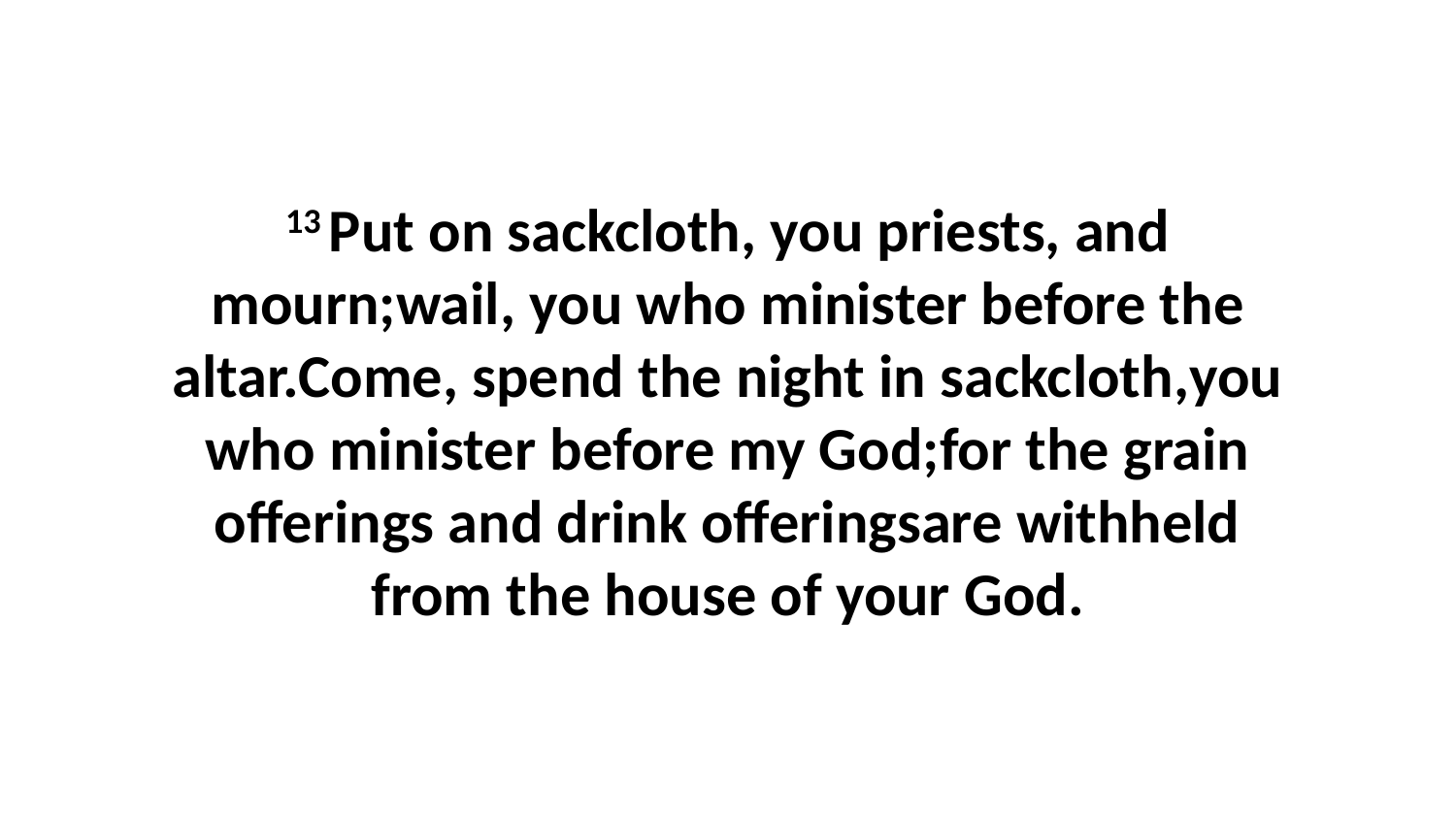

13 Put on sackcloth, you priests, and mourn;wail, you who minister before the altar.Come, spend the night in sackcloth,you who minister before my God;for the grain offerings and drink offeringsare withheld from the house of your God.